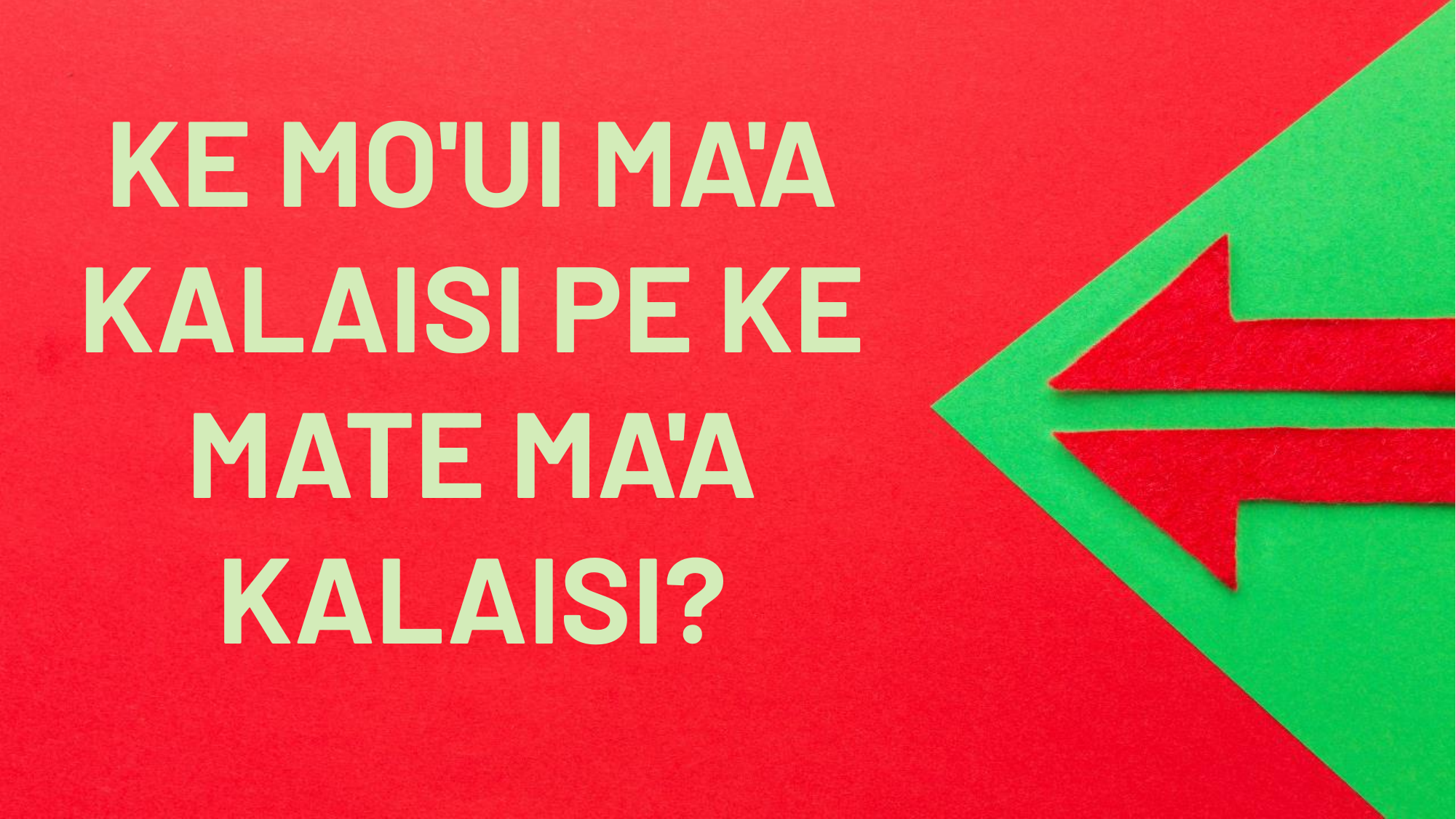

KE MO'UI MA'A KALAISI PE KE MATE MA'A KALAISI?